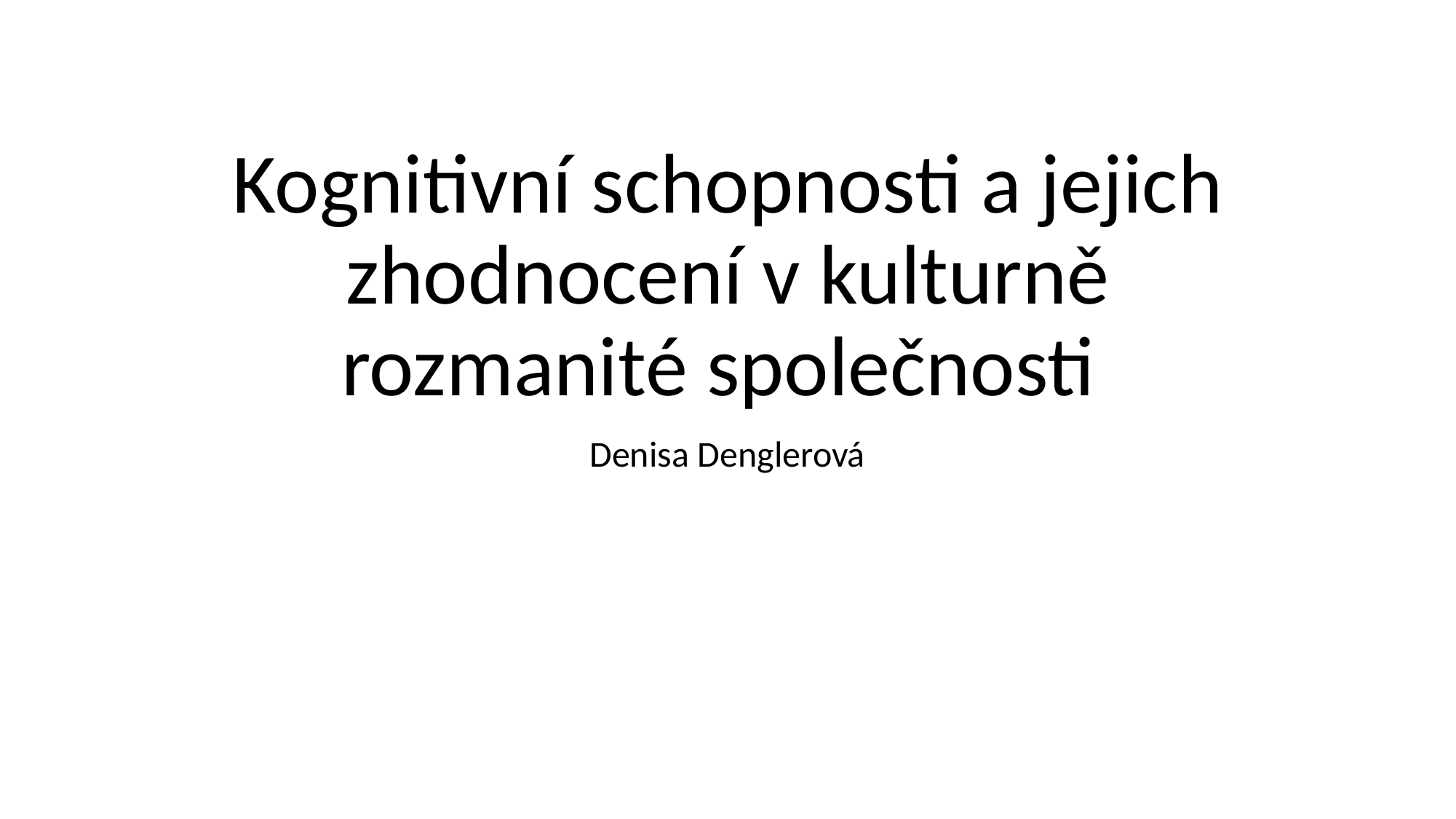

# Kognitivní schopnosti a jejich zhodnocení v kulturně rozmanité společnosti
Denisa Denglerová